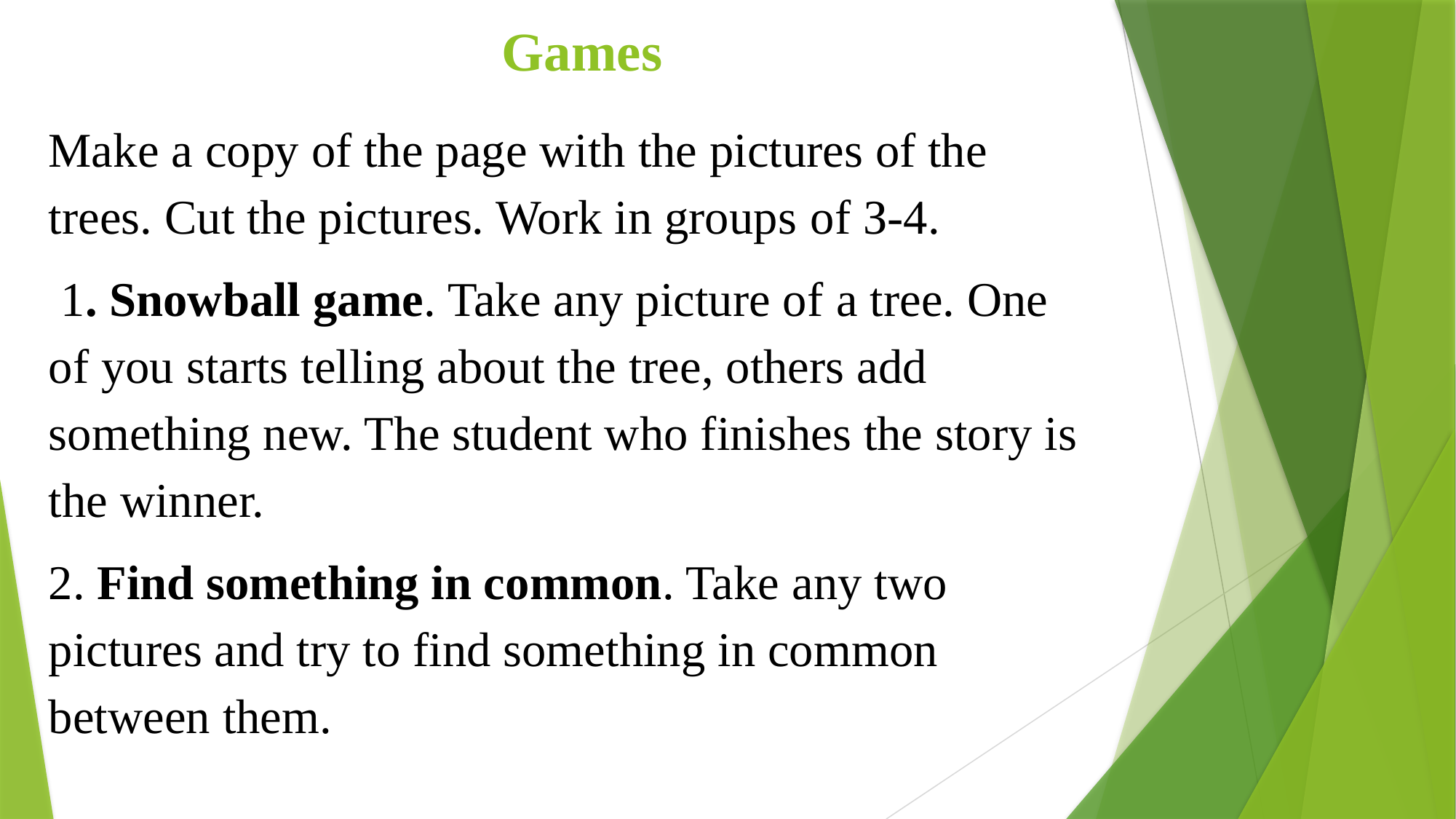

# Games
Make а сору of the page with the pictures of the trees. Cut the pictures. Work in groups оf З-4.
 1. Snowball game. Take any picture of а tree. One of you starts telling about the tree, others add something new. The student who finishes the story is the winner.
2. Find something in common. Take any two pictures and try to find something in common between them.